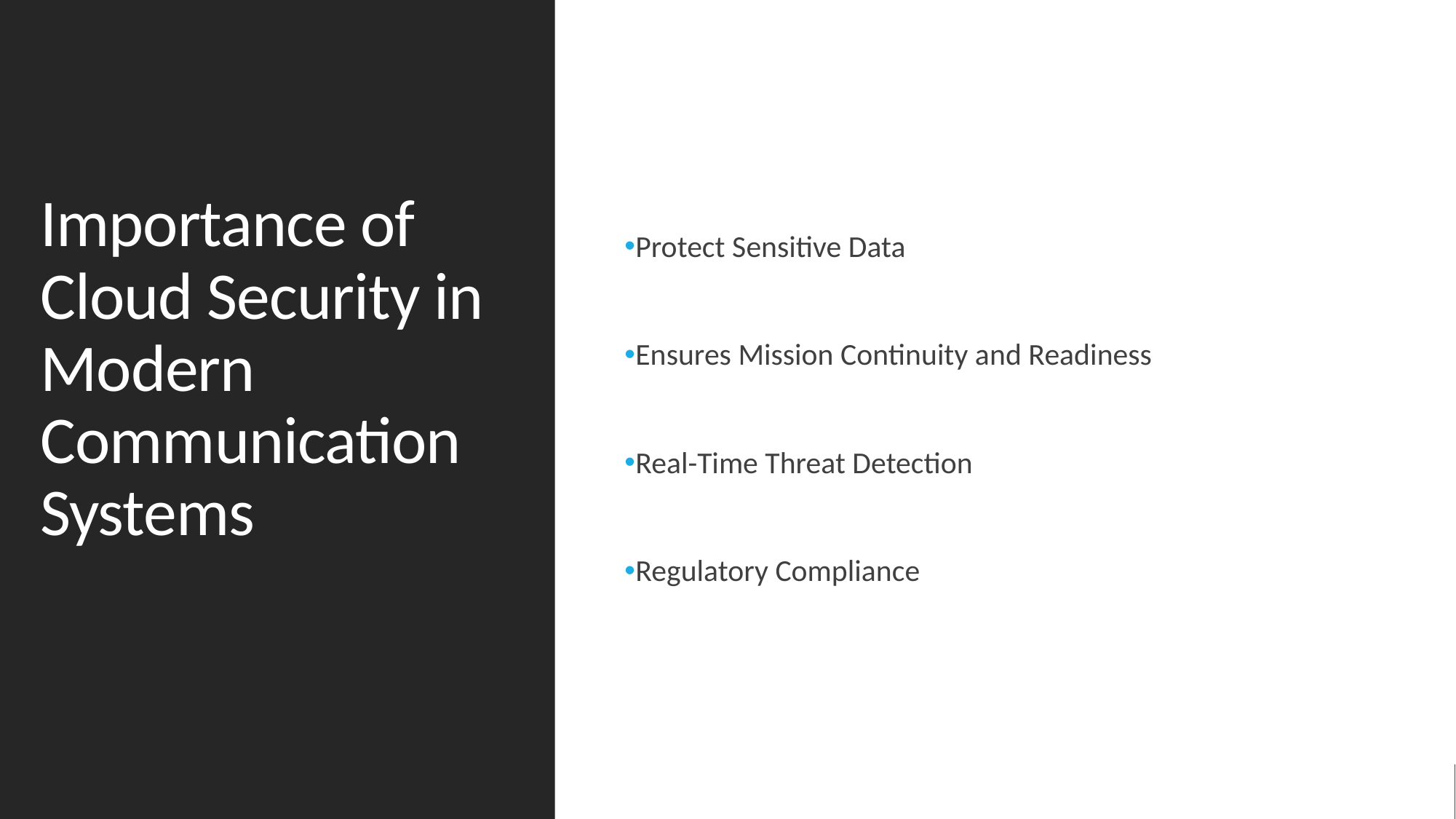

# Importance of Cloud Security in Modern Communication Systems
Protect Sensitive Data

Ensures Mission Continuity and Readiness

Real-Time Threat Detection

Regulatory Compliance